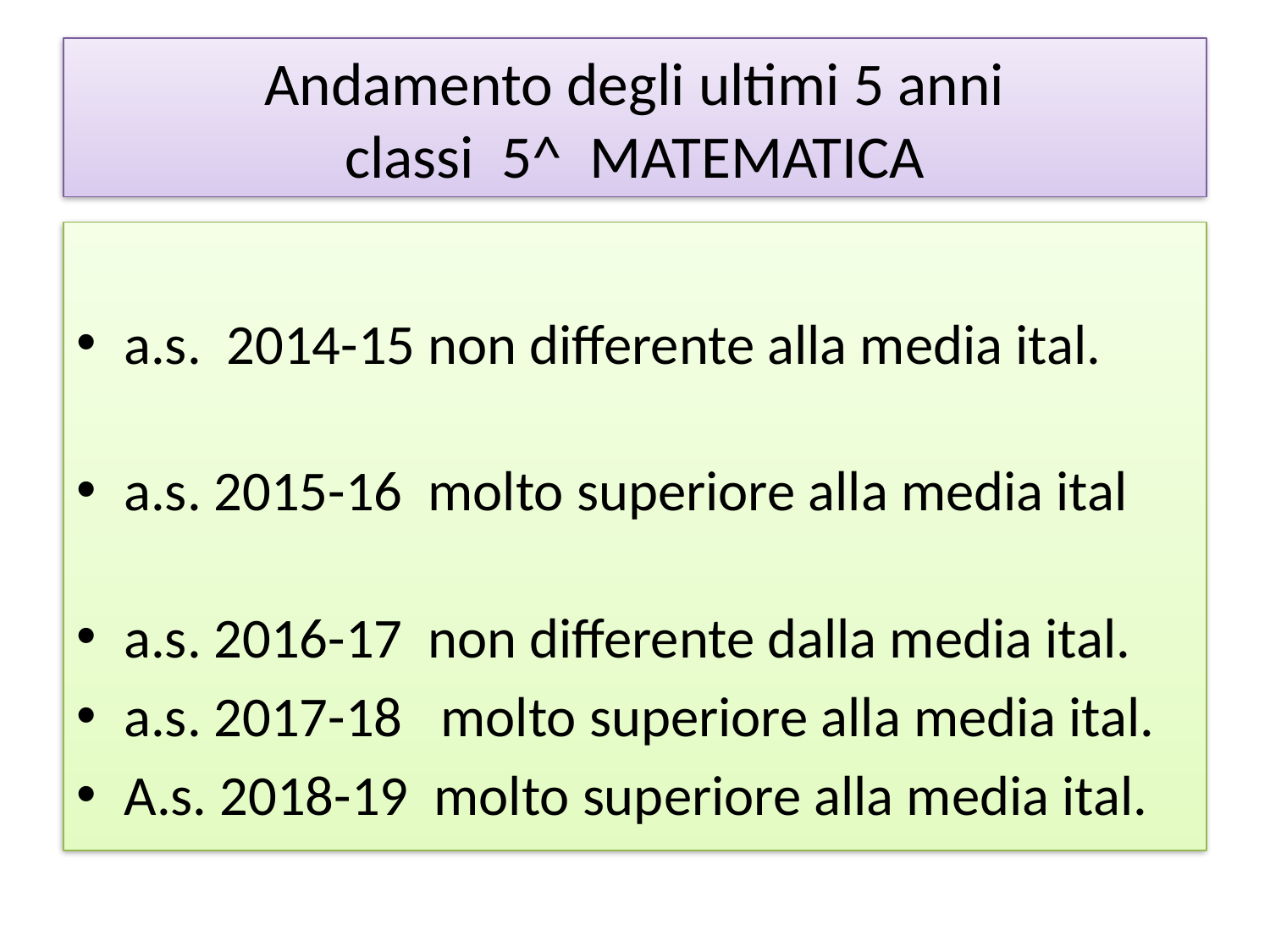

# Andamento degli ultimi 5 anni classi  5^  MATEMATICA

a.s.  2014-15 non differente alla media ital.
a.s. 2015-16  molto superiore alla media ital
a.s. 2016-17  non differente dalla media ital.
a.s. 2017-18   molto superiore alla media ital.
A.s. 2018-19  molto superiore alla media ital.